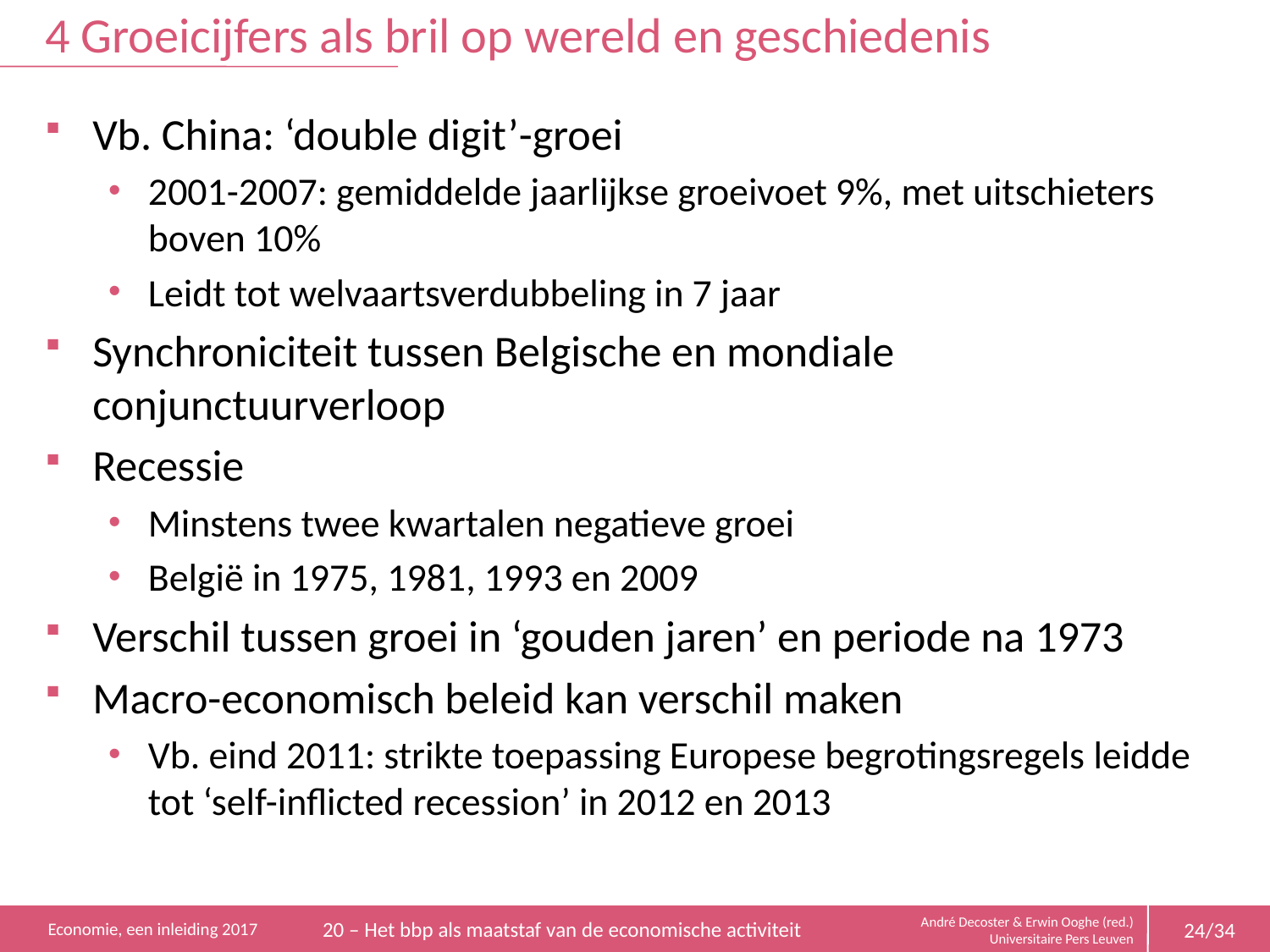

# 4 Groeicijfers als bril op wereld en geschiedenis
Vb. China: ‘double digit’-groei
2001-2007: gemiddelde jaarlijkse groeivoet 9%, met uitschieters boven 10%
Leidt tot welvaartsverdubbeling in 7 jaar
Synchroniciteit tussen Belgische en mondiale conjunctuurverloop
Recessie
Minstens twee kwartalen negatieve groei
België in 1975, 1981, 1993 en 2009
Verschil tussen groei in ‘gouden jaren’ en periode na 1973
Macro-economisch beleid kan verschil maken
Vb. eind 2011: strikte toepassing Europese begrotingsregels leidde tot ‘self-inflicted recession’ in 2012 en 2013